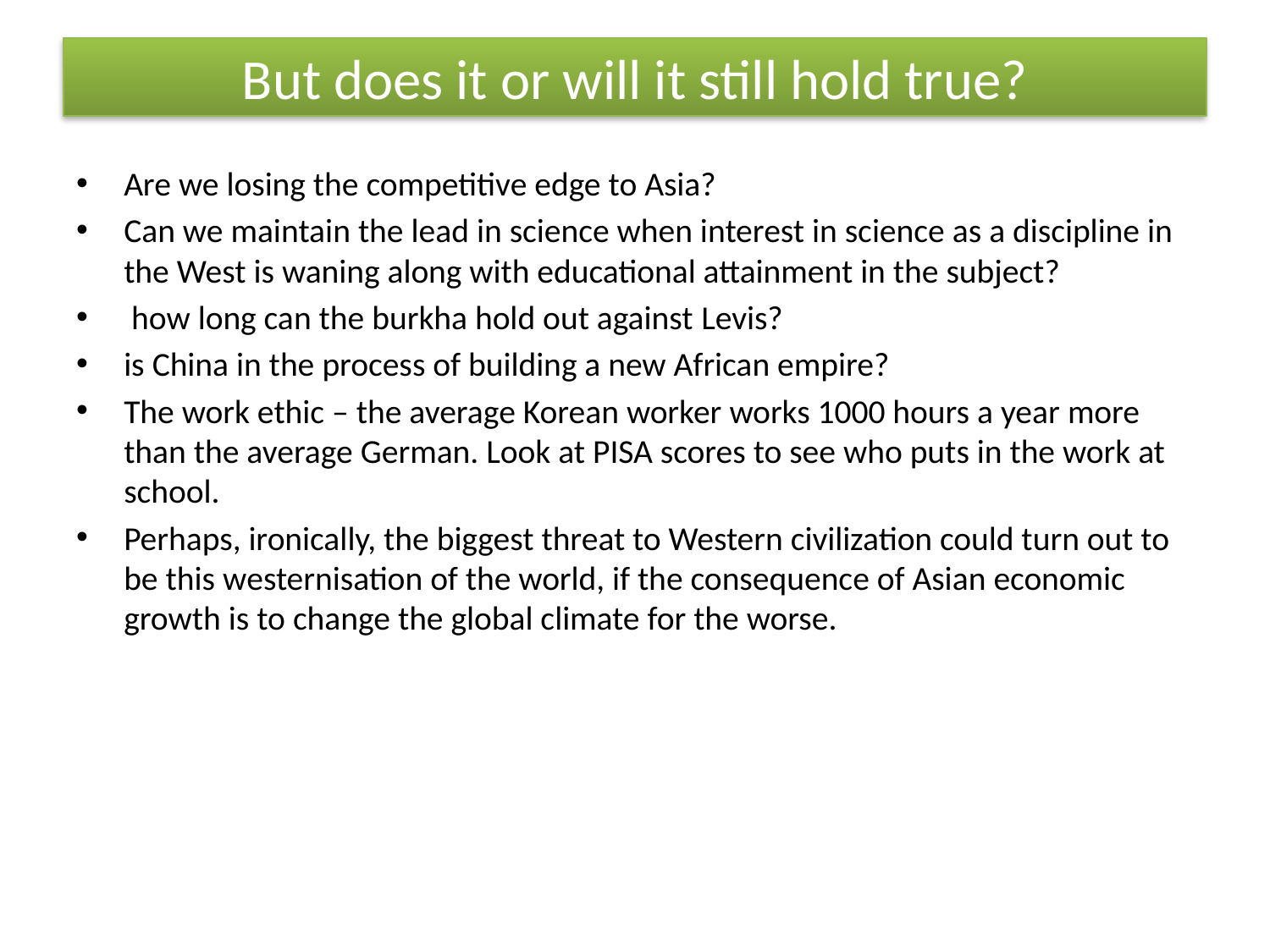

# But does it or will it still hold true?
Are we losing the competitive edge to Asia?
Can we maintain the lead in science when interest in science as a discipline in the West is waning along with educational attainment in the subject?
 how long can the burkha hold out against Levis?
is China in the process of building a new African empire?
The work ethic – the average Korean worker works 1000 hours a year more than the average German. Look at PISA scores to see who puts in the work at school.
Perhaps, ironically, the biggest threat to Western civilization could turn out to be this westernisation of the world, if the consequence of Asian economic growth is to change the global climate for the worse.